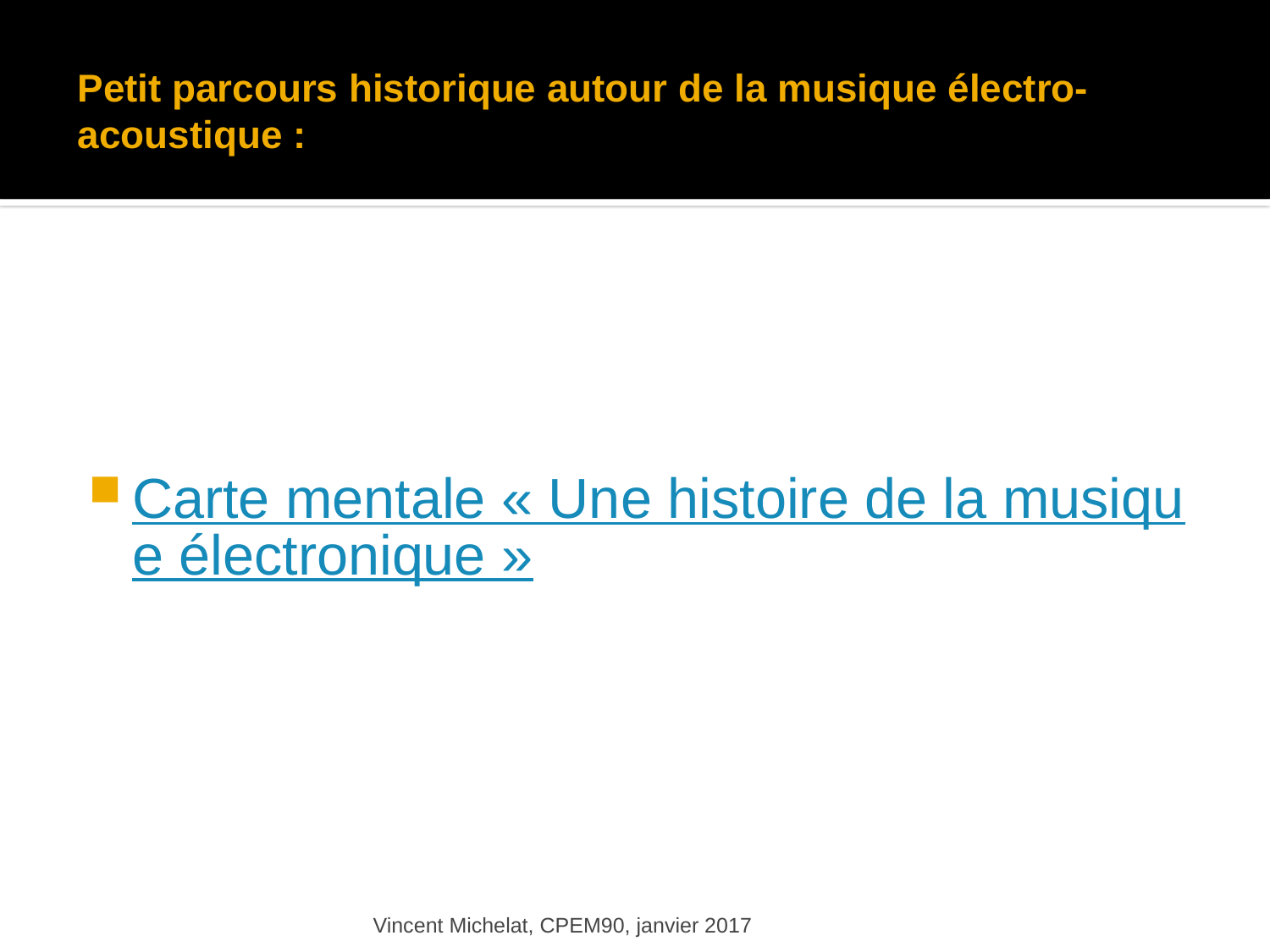

# Petit parcours historique autour de la musique électro-acoustique :

Carte mentale « Une histoire de la musique électronique »
Vincent Michelat, CPEM90, janvier 2017